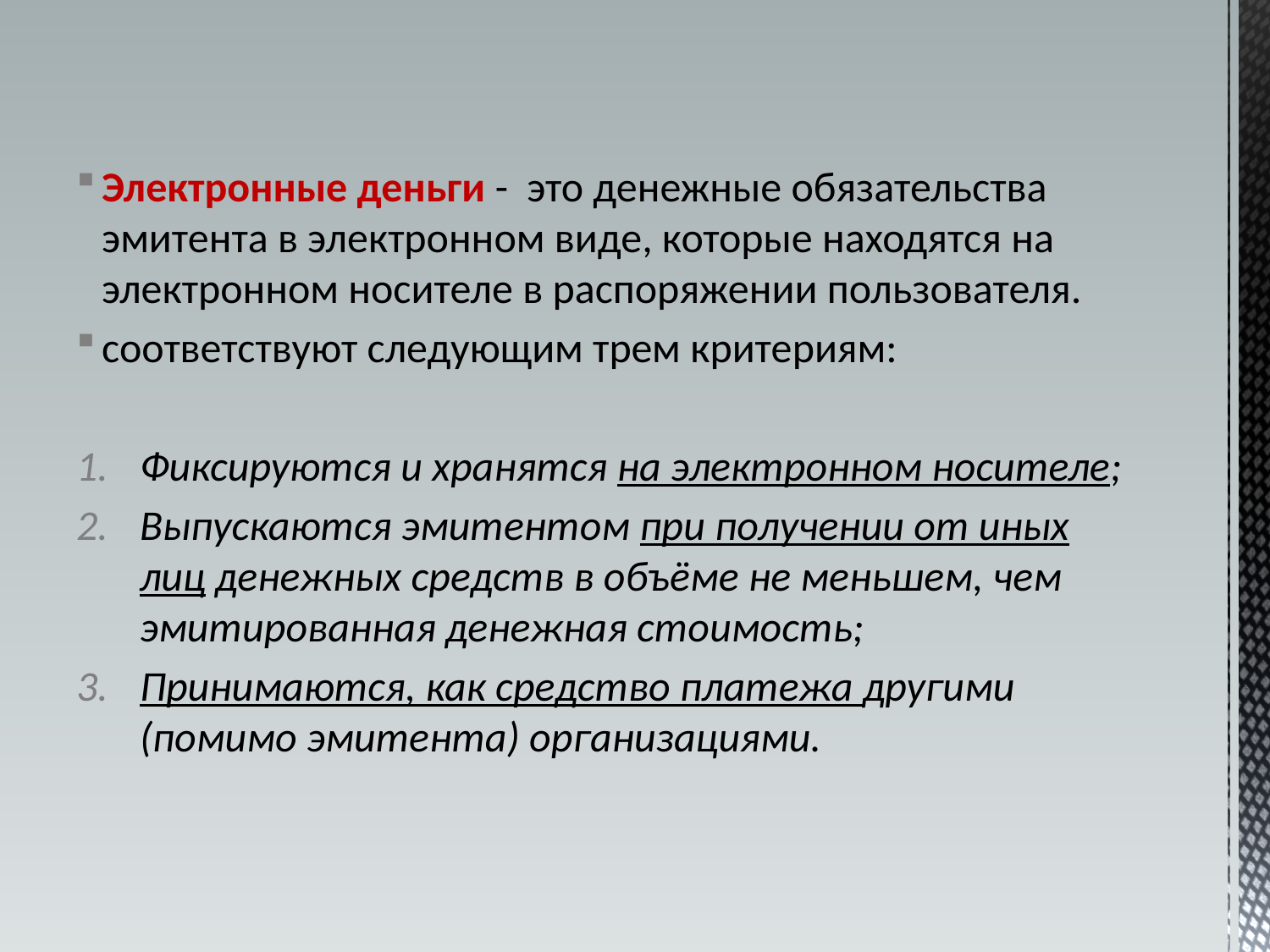

Электронные деньги -  это денежные обязательства эмитента в электронном виде, которые находятся на электронном носителе в распоряжении пользователя.
соответствуют следующим трем критериям:

Фиксируются и хранятся на электронном носителе;
Выпускаются эмитентом при получении от иных лиц денежных средств в объёме не меньшем, чем эмитированная денежная стоимость;
Принимаются, как средство платежа другими (помимо эмитента) организациями.